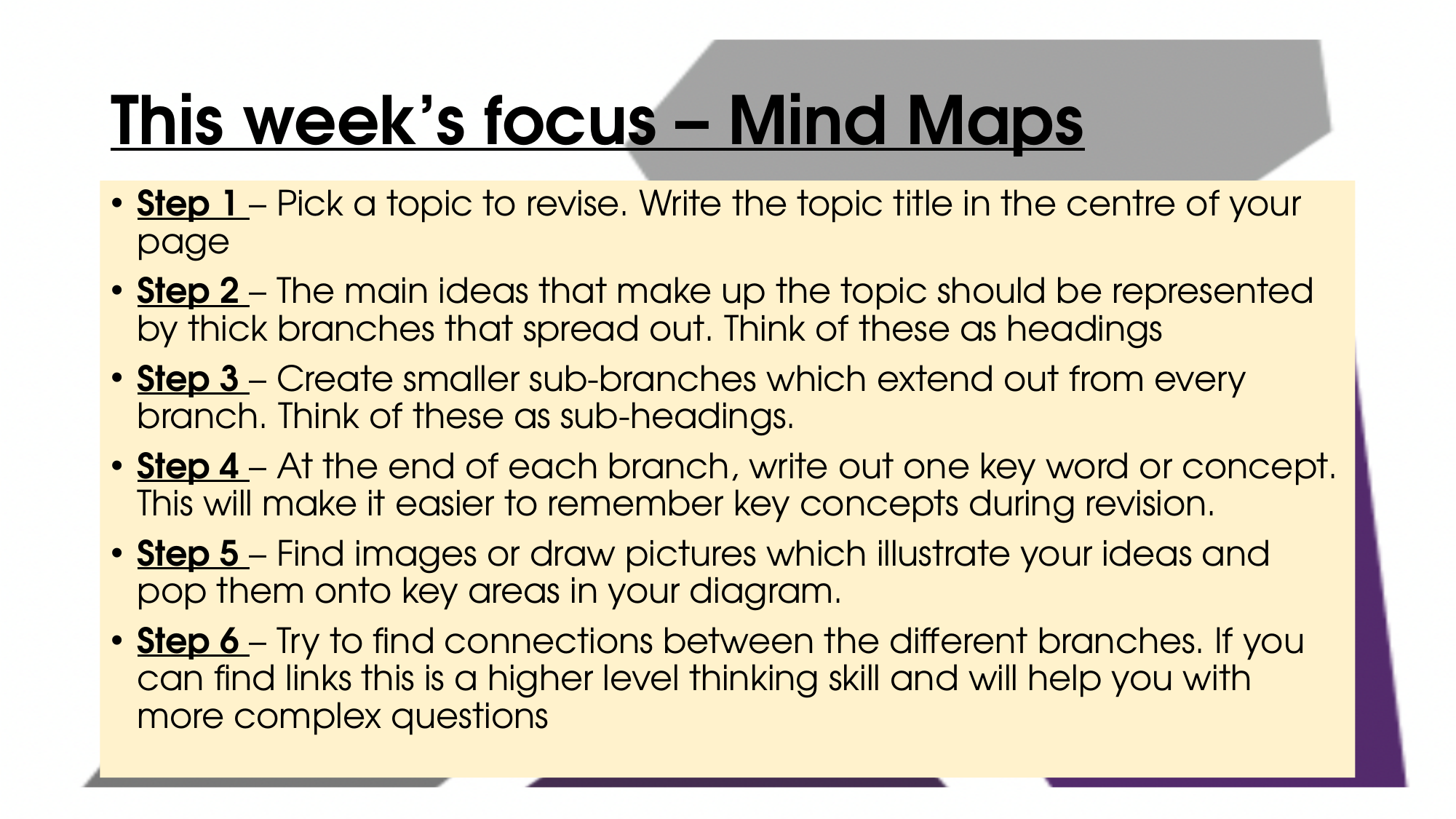

# This week’s focus – Mind Maps
Step 1 – Pick a topic to revise. Write the topic title in the centre of your page
Step 2 – The main ideas that make up the topic should be represented by thick branches that spread out. Think of these as headings
Step 3 – Create smaller sub-branches which extend out from every branch. Think of these as sub-headings.
Step 4 – At the end of each branch, write out one key word or concept. This will make it easier to remember key concepts during revision.
Step 5 – Find images or draw pictures which illustrate your ideas and pop them onto key areas in your diagram.
Step 6 – Try to find connections between the different branches. If you can find links this is a higher level thinking skill and will help you with more complex questions